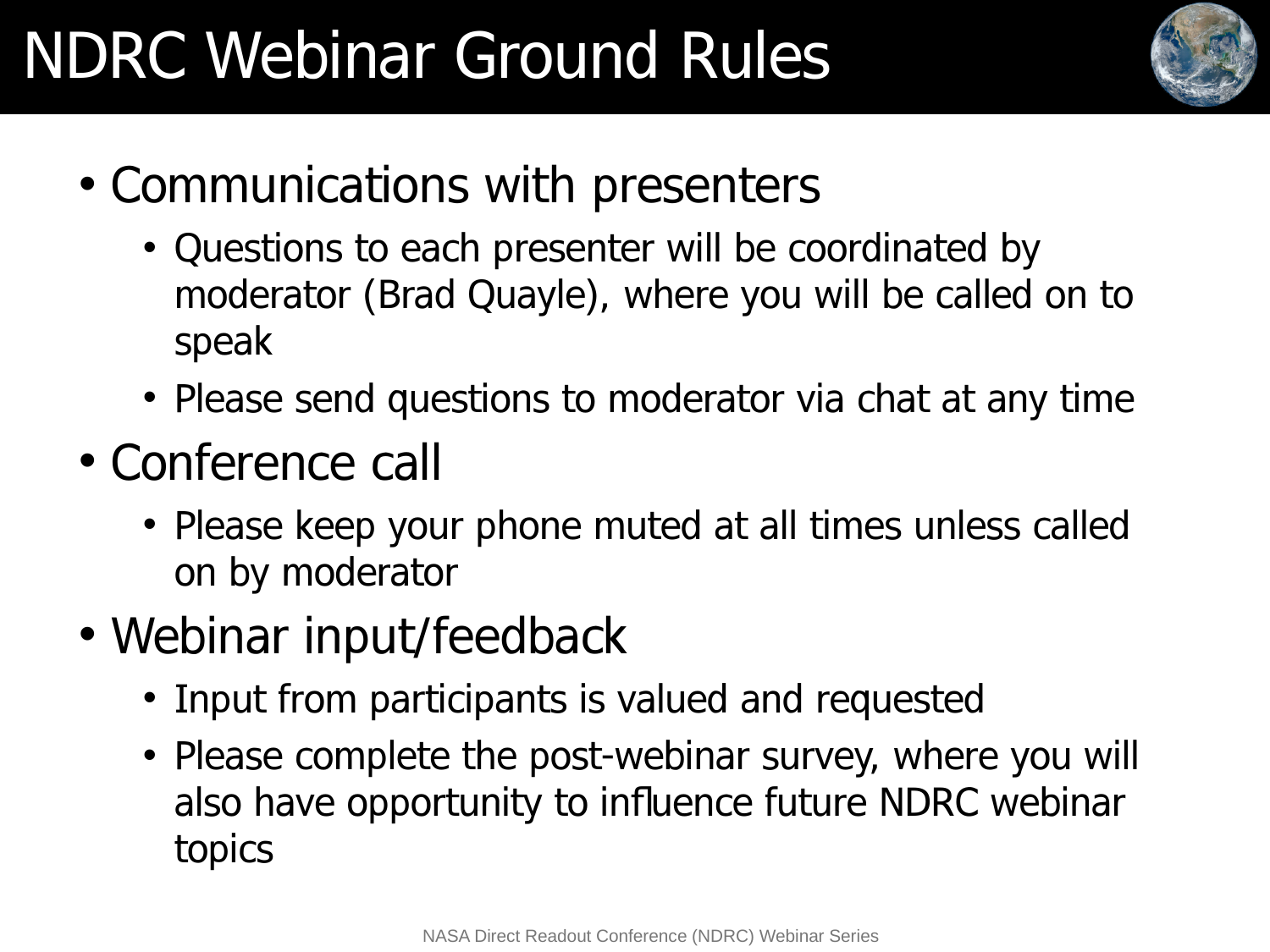

# NDRC Webinar Ground Rules
Communications with presenters
Questions to each presenter will be coordinated by moderator (Brad Quayle), where you will be called on to speak
Please send questions to moderator via chat at any time
Conference call
Please keep your phone muted at all times unless called on by moderator
Webinar input/feedback
Input from participants is valued and requested
Please complete the post-webinar survey, where you will also have opportunity to influence future NDRC webinar topics
NASA Direct Readout Conference (NDRC) Webinar Series